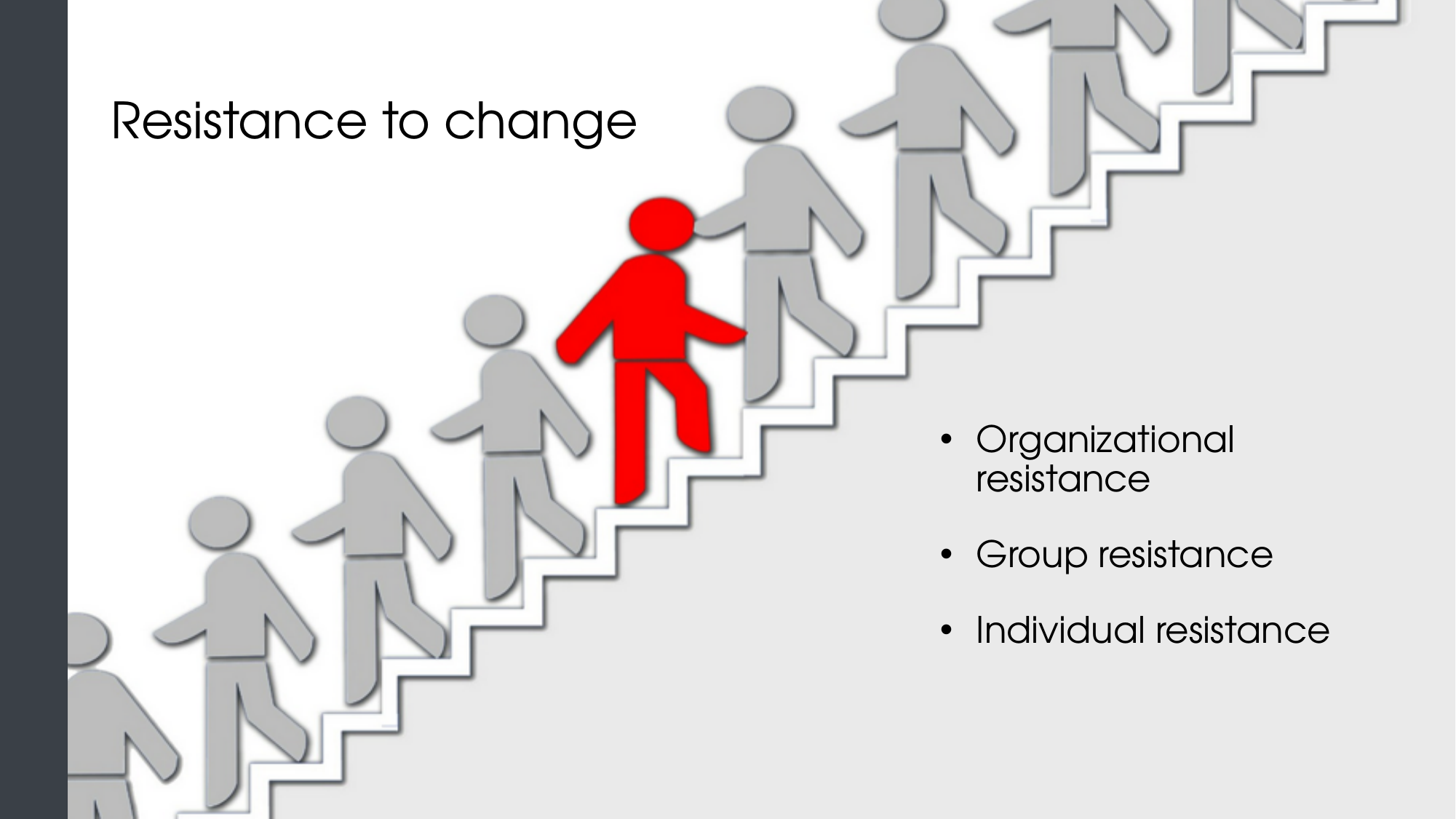

# Resistance to change
Organizational resistance
Group resistance
Individual resistance